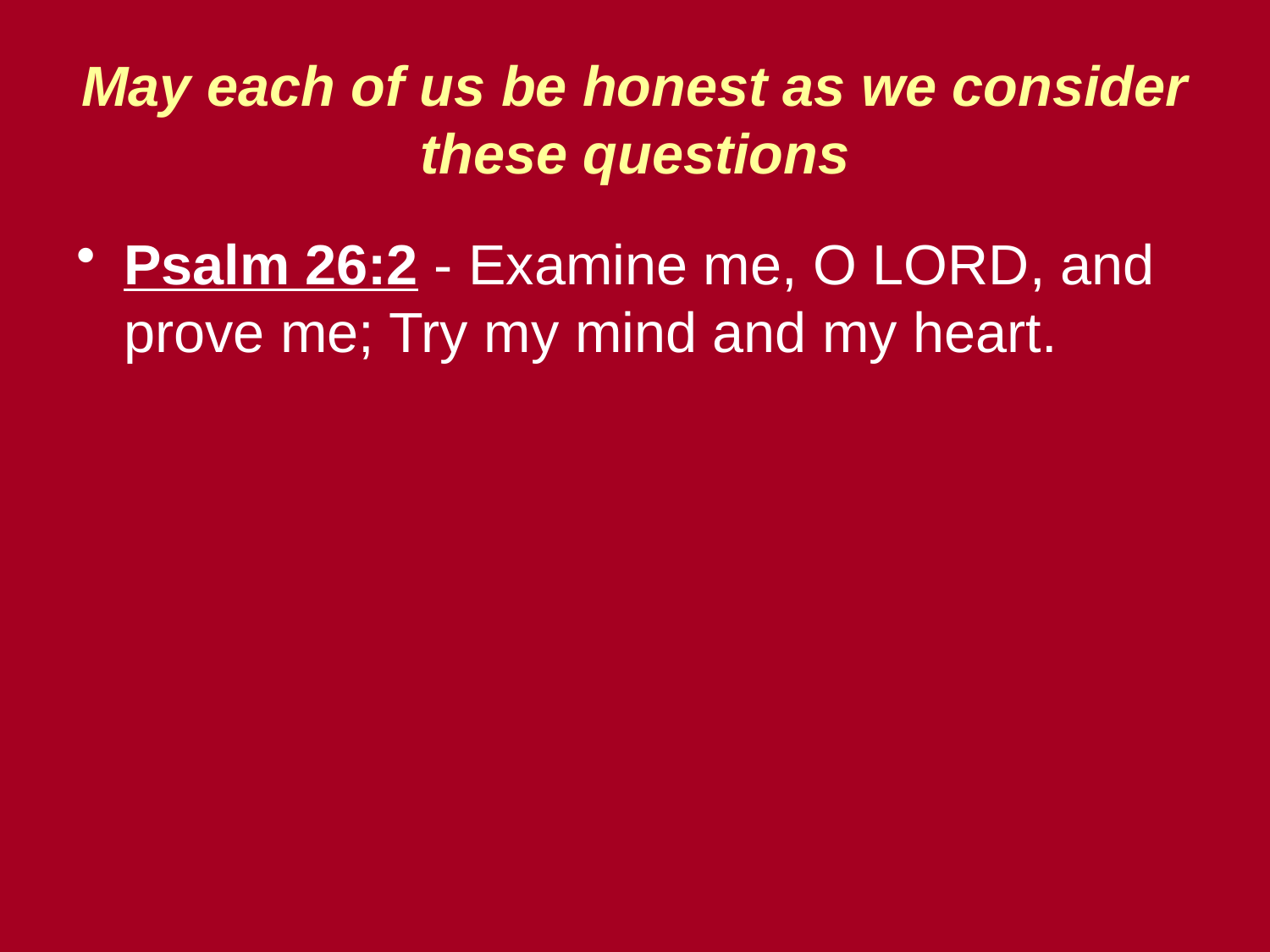

# May each of us be honest as we consider these questions
Psalm 26:2 - Examine me, O LORD, and prove me; Try my mind and my heart.